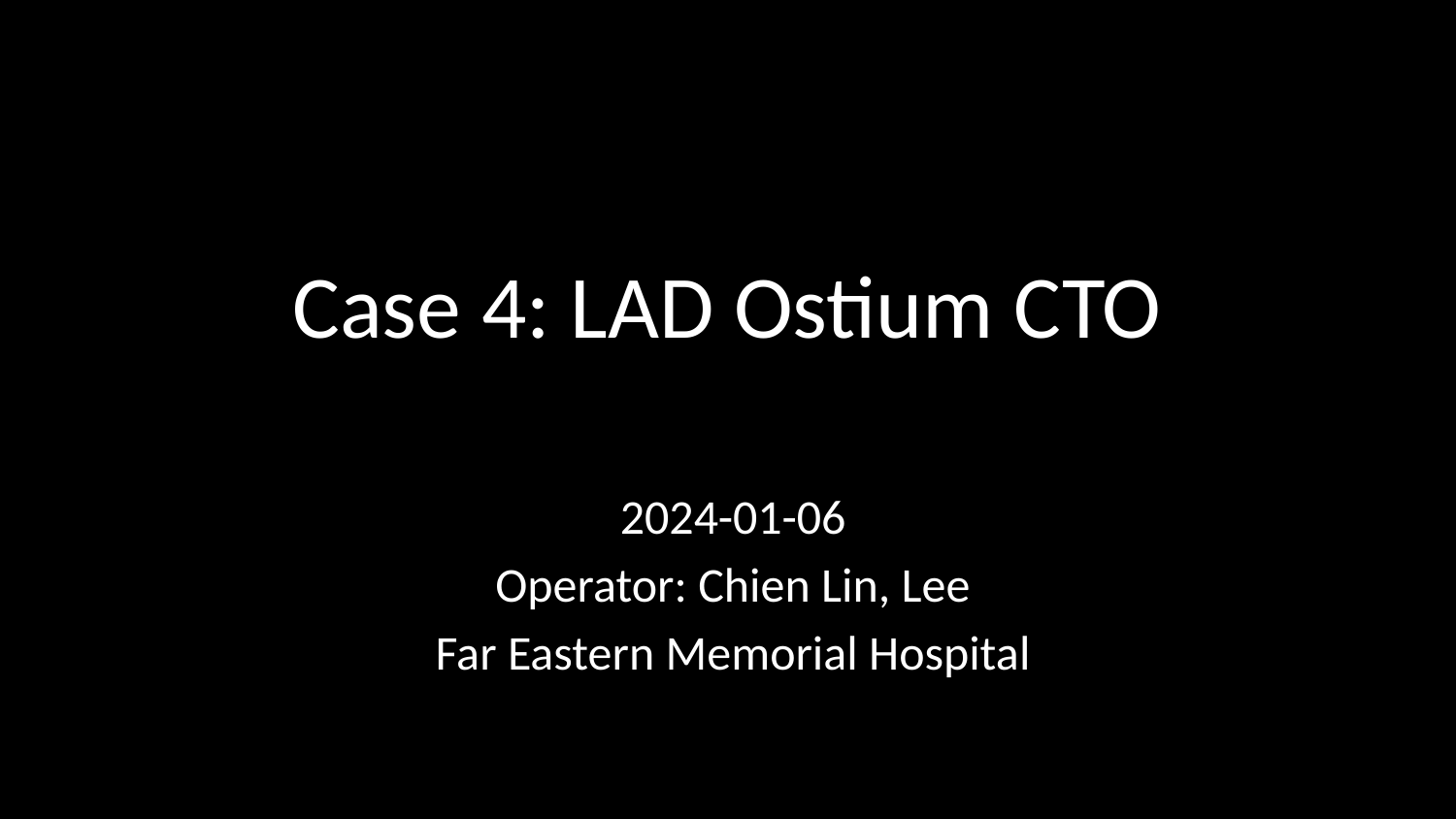

# Case 4: LAD Ostium CTO
2024-01-06
Operator: Chien Lin, Lee
Far Eastern Memorial Hospital